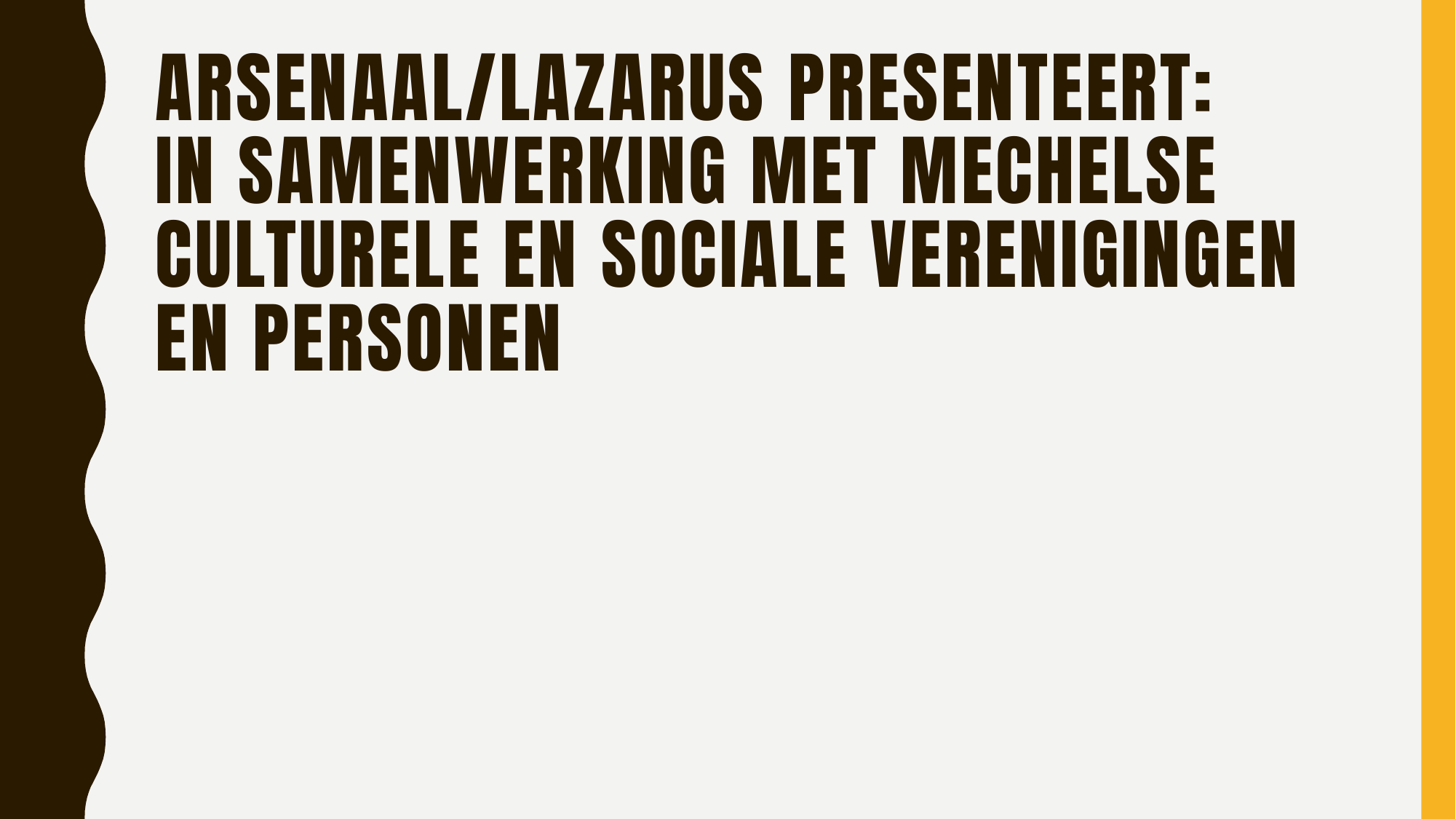

# Arsenaal/lazarus presenteert:
IN SAMENWERKING MET MECHELSE
CULtURELE EN SOCIALE VERENIGINGEN
EN PERSONEN